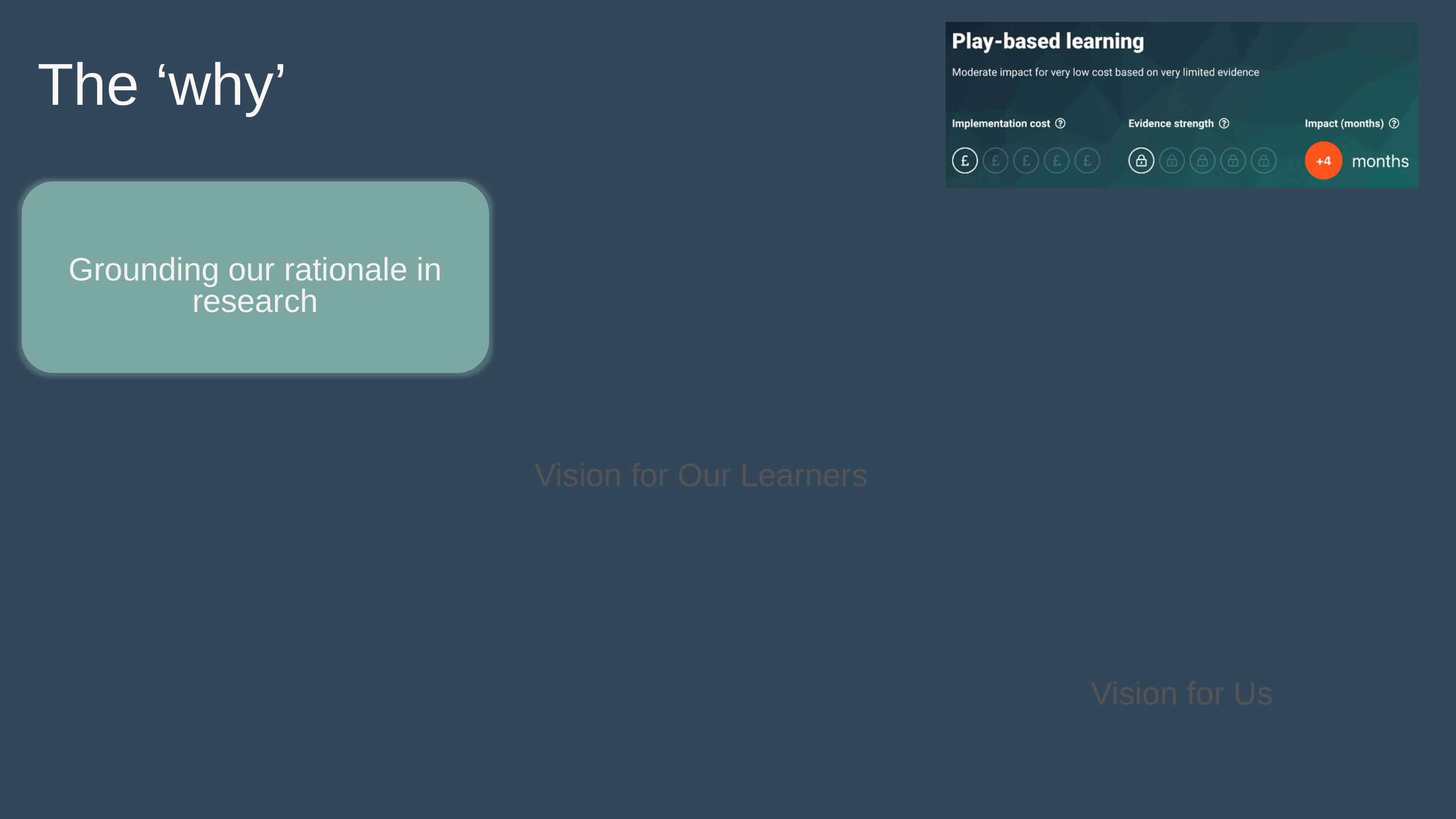

The ‘why’

Grounding our rationale in research
Vision for Our Learners​
Vision for Us